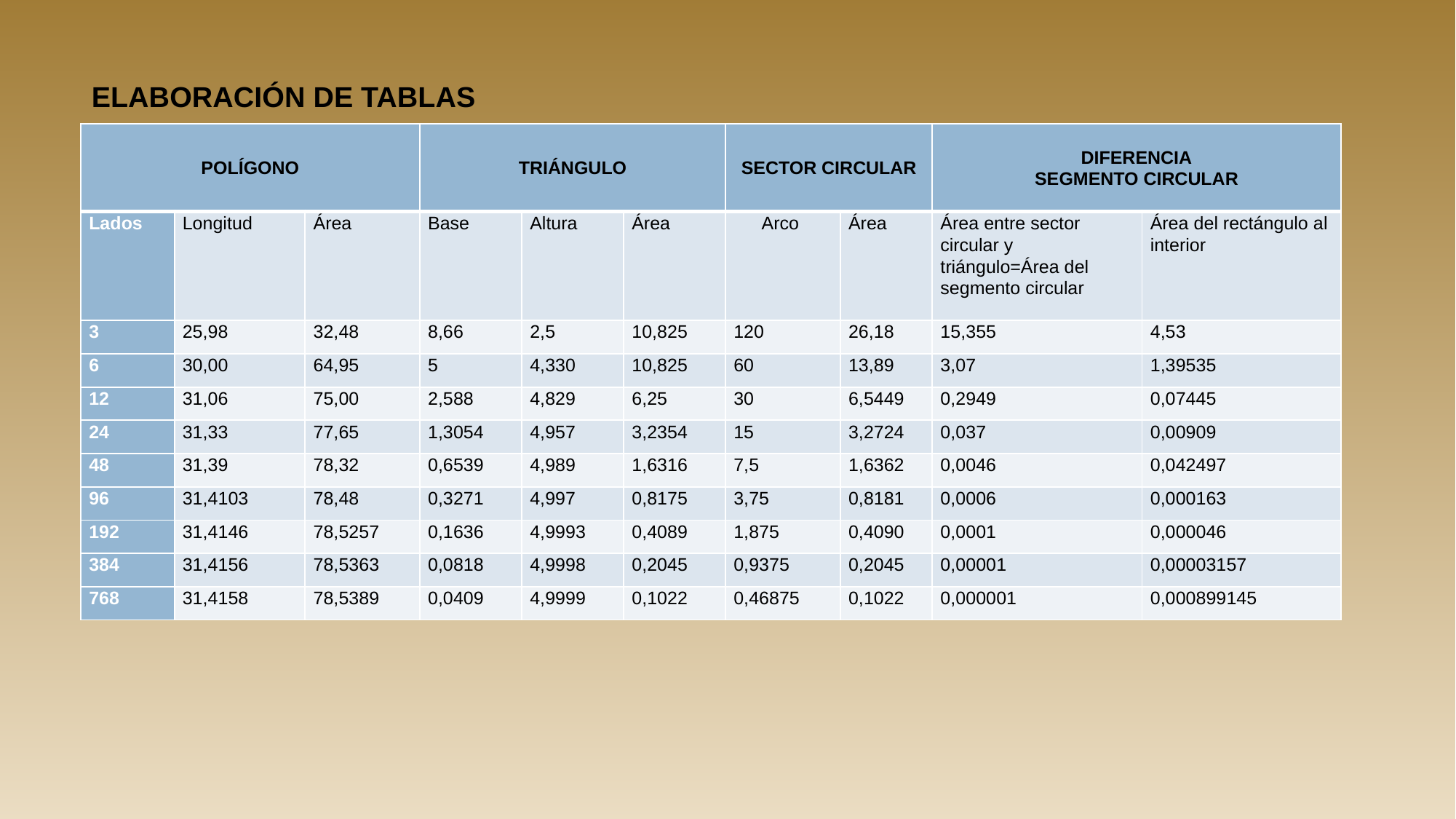

# ELABORACIÓN DE TABLAS
| POLÍGONO |  |  | TRIÁNGULO |  |  | SECTOR CIRCULAR |  | DIFERENCIA SEGMENTO CIRCULAR |  |
| --- | --- | --- | --- | --- | --- | --- | --- | --- | --- |
| Lados | Longitud | Área | Base | Altura | Área | Arco | Área | Área entre sector circular y triángulo=Área del segmento circular | Área del rectángulo al interior |
| 3 | 25,98 | 32,48 | 8,66 | 2,5 | 10,825 | 120 | 26,18 | 15,355 | 4,53 |
| 6 | 30,00 | 64,95 | 5 | 4,330 | 10,825 | 60 | 13,89 | 3,07 | 1,39535 |
| 12 | 31,06 | 75,00 | 2,588 | 4,829 | 6,25 | 30 | 6,5449 | 0,2949 | 0,07445 |
| 24 | 31,33 | 77,65 | 1,3054 | 4,957 | 3,2354 | 15 | 3,2724 | 0,037 | 0,00909 |
| 48 | 31,39 | 78,32 | 0,6539 | 4,989 | 1,6316 | 7,5 | 1,6362 | 0,0046 | 0,042497 |
| 96 | 31,4103 | 78,48 | 0,3271 | 4,997 | 0,8175 | 3,75 | 0,8181 | 0,0006 | 0,000163 |
| 192 | 31,4146 | 78,5257 | 0,1636 | 4,9993 | 0,4089 | 1,875 | 0,4090 | 0,0001 | 0,000046 |
| 384 | 31,4156 | 78,5363 | 0,0818 | 4,9998 | 0,2045 | 0,9375 | 0,2045 | 0,00001 | 0,00003157 |
| 768 | 31,4158 | 78,5389 | 0,0409 | 4,9999 | 0,1022 | 0,46875 | 0,1022 | 0,000001 | 0,000899145 |